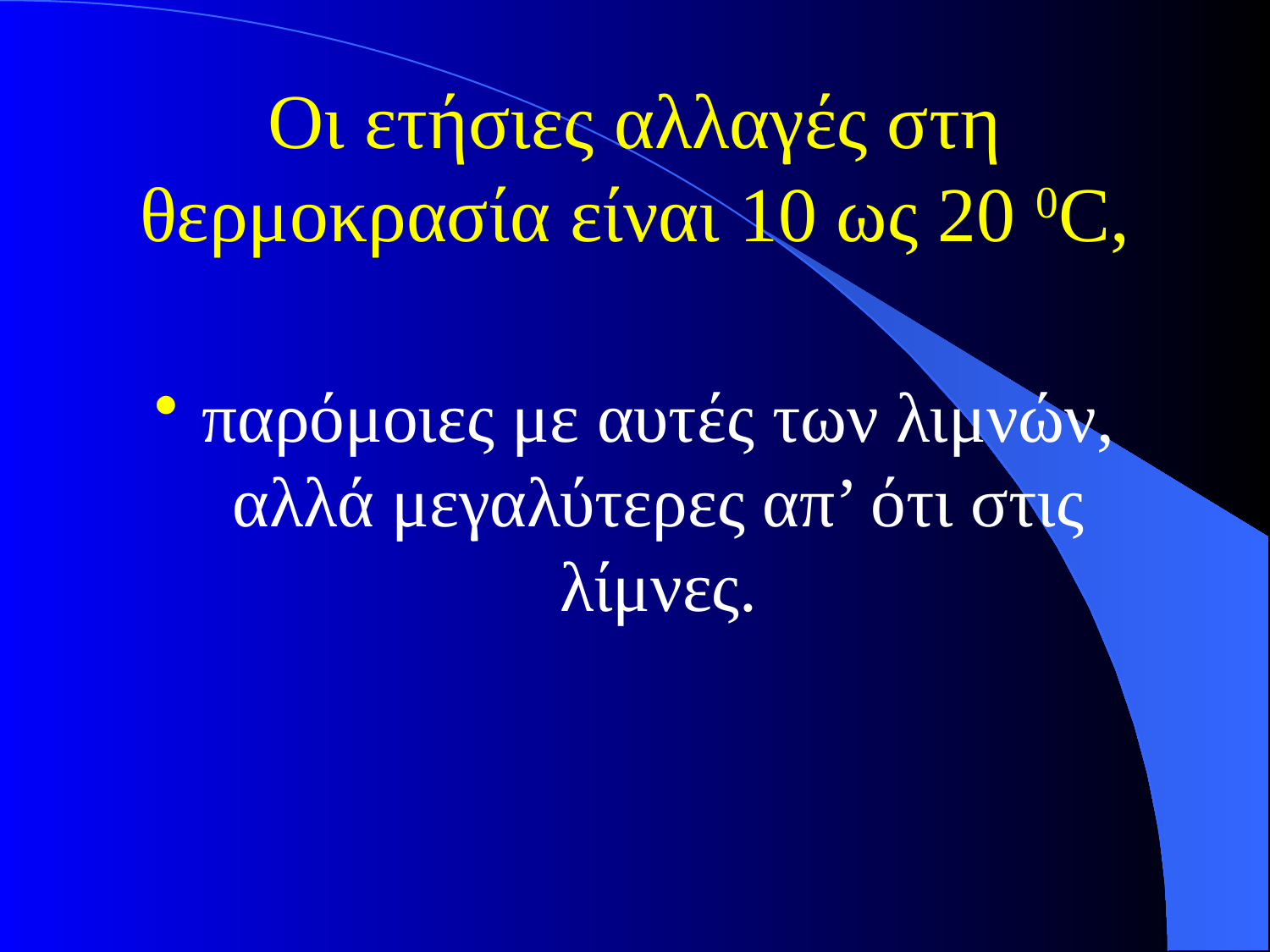

# Οι ετήσιες αλλαγές στη θερμοκρασία είναι 10 ως 20 0C,

παρόμοιες με αυτές των λιμνών, αλλά μεγαλύτερες απ’ ότι στις λίμνες.